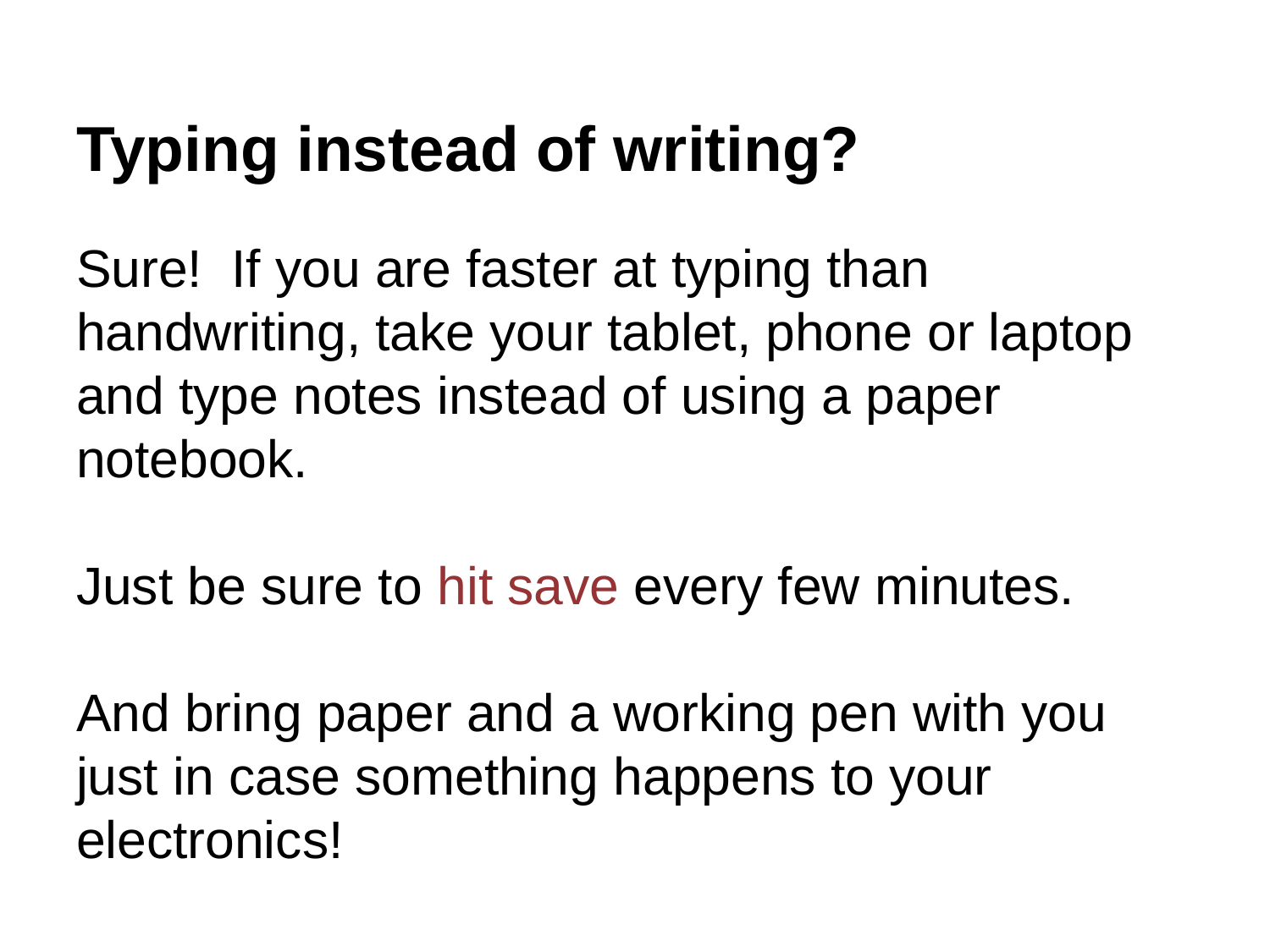

# Typing instead of writing?
Sure!  If you are faster at typing than handwriting, take your tablet, phone or laptop and type notes instead of using a paper notebook.

Just be sure to hit save every few minutes.

And bring paper and a working pen with you just in case something happens to your electronics!